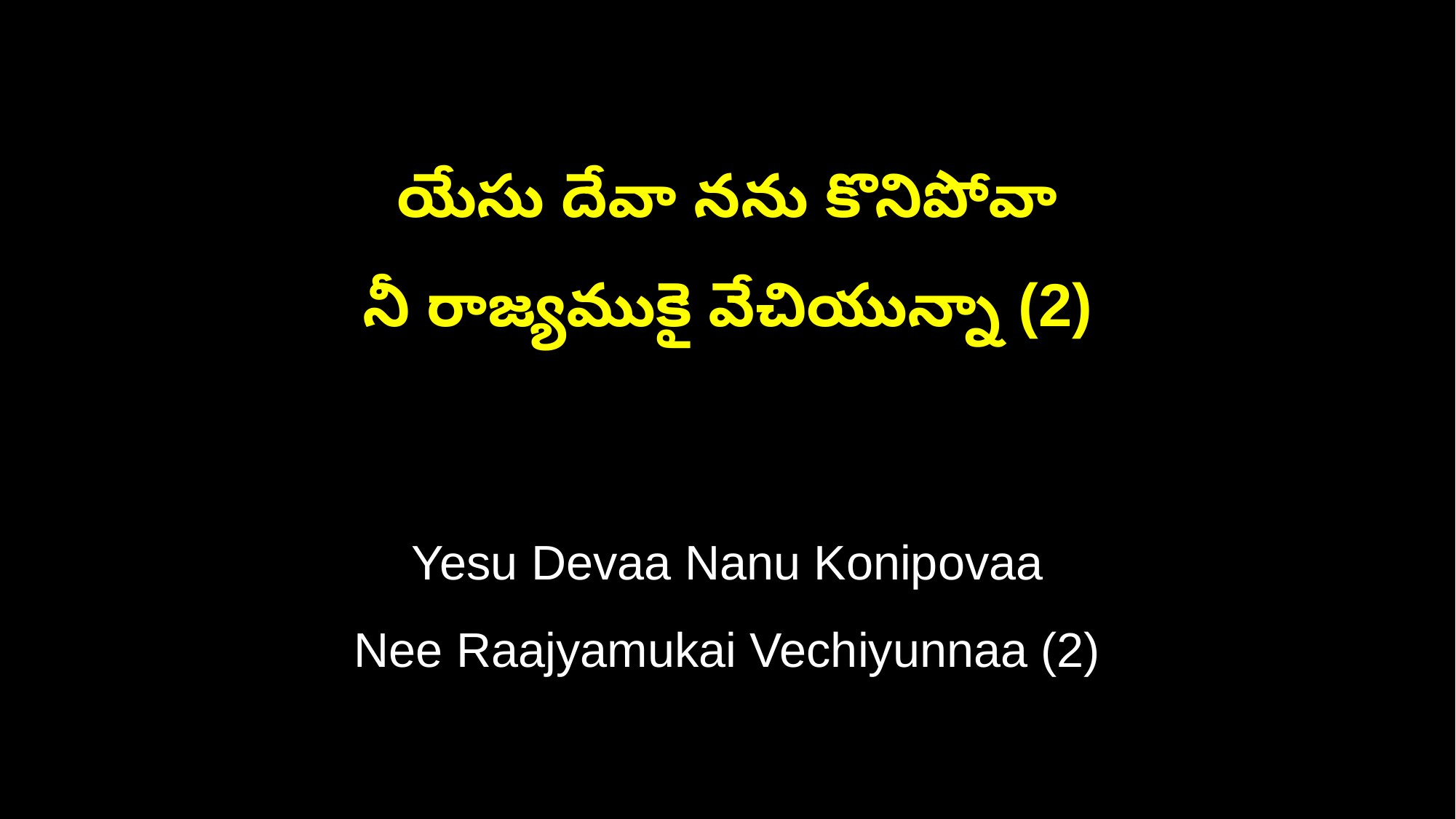

యేసు దేవా నను కొనిపోవా
నీ రాజ్యముకై వేచియున్నా (2)
Yesu Devaa Nanu Konipovaa
Nee Raajyamukai Vechiyunnaa (2)